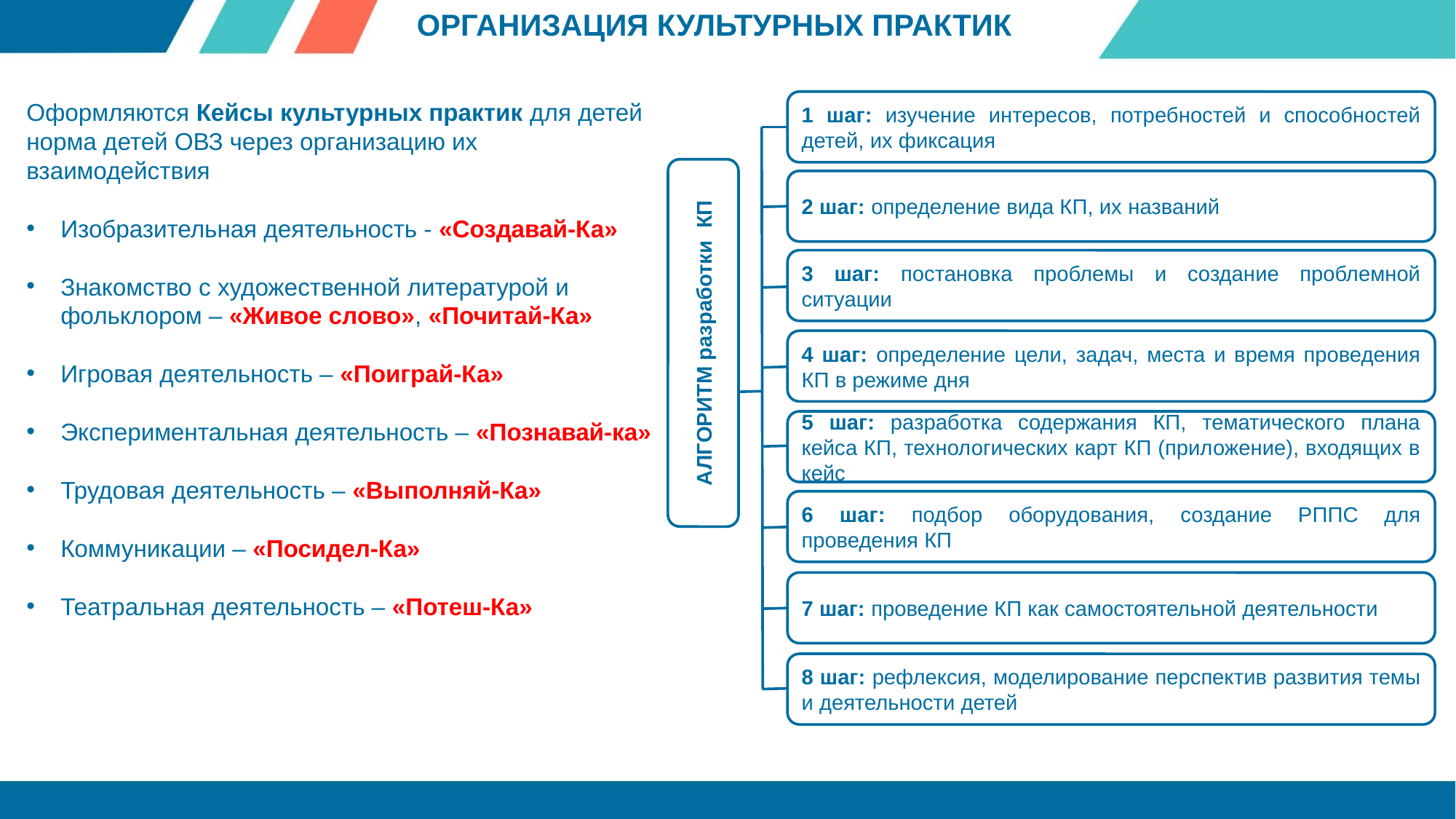

ОРГАНИЗАЦИЯ КУЛЬТУРНЫХ ПРАКТИК
Оформляются Кейсы культурных практик для детей норма детей ОВЗ через организацию их взаимодействия

Изобразительная деятельность - «Создавай-Ка»

Знакомство с художественной литературой и фольклором – «Живое слово», «Почитай-Ка»

Игровая деятельность – «Поиграй-Ка»

Экспериментальная деятельность – «Познавай-ка»

Трудовая деятельность – «Выполняй-Ка»

Коммуникации – «Посидел-Ка»

Театральная деятельность – «Потеш-Ка»

1 шаг: изучение интересов, потребностей и способностей детей, их фиксация
2 шаг: определение вида КП, их названий
3 шаг: постановка проблемы и создание проблемной ситуации
АЛГОРИТМ разработки  КП
4 шаг: определение цели, задач, места и время проведения КП в режиме дня
5 шаг: разработка содержания КП, тематического плана кейса КП, технологических карт КП (приложение), входящих в кейс
6 шаг: подбор оборудования, создание РППС для проведения КП
7 шаг: проведение КП как самостоятельной деятельности
8 шаг: рефлексия, моделирование перспектив развития темы и деятельности детей